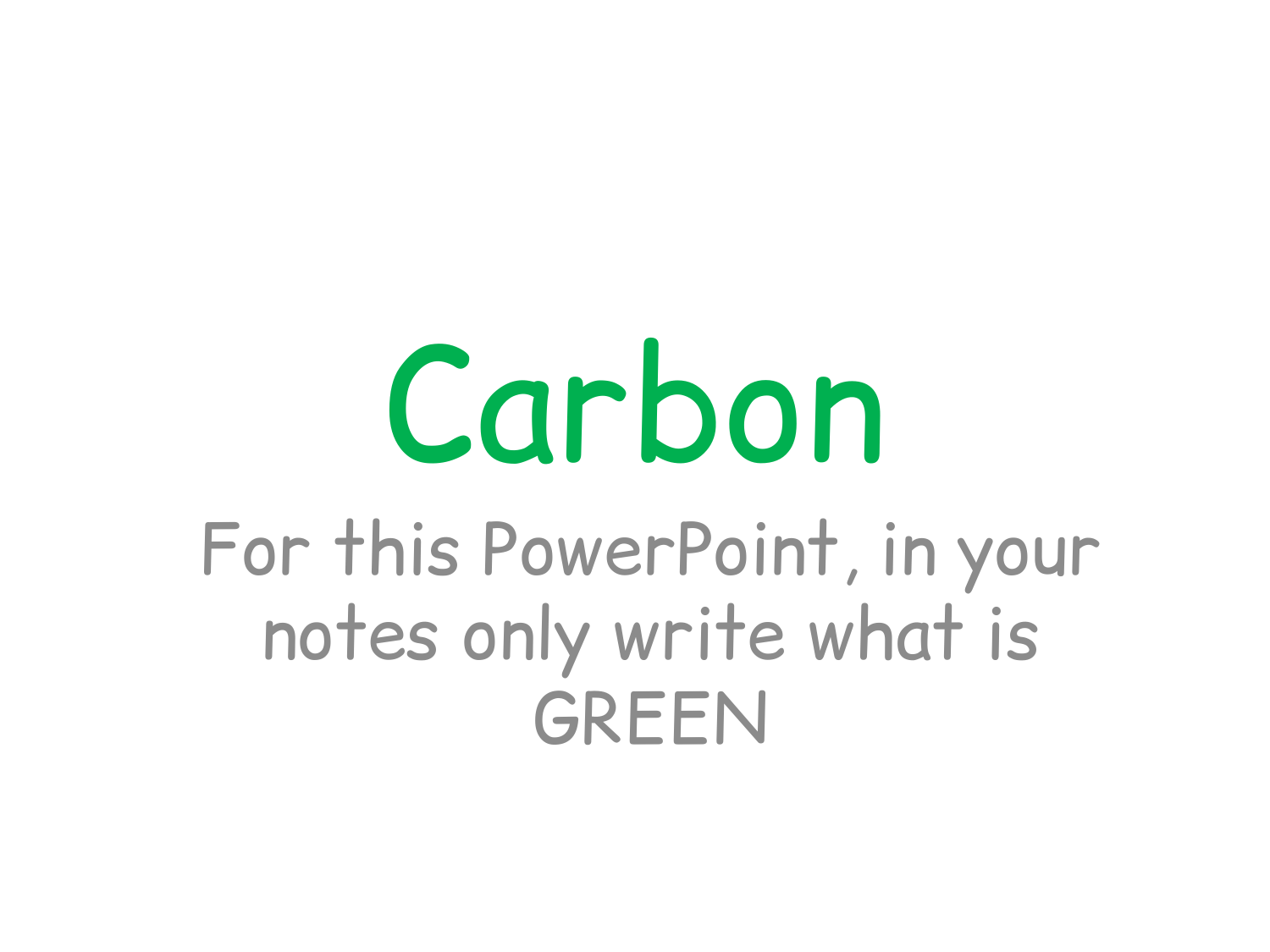

# Carbon
For this PowerPoint, in your notes only write what is GREEN